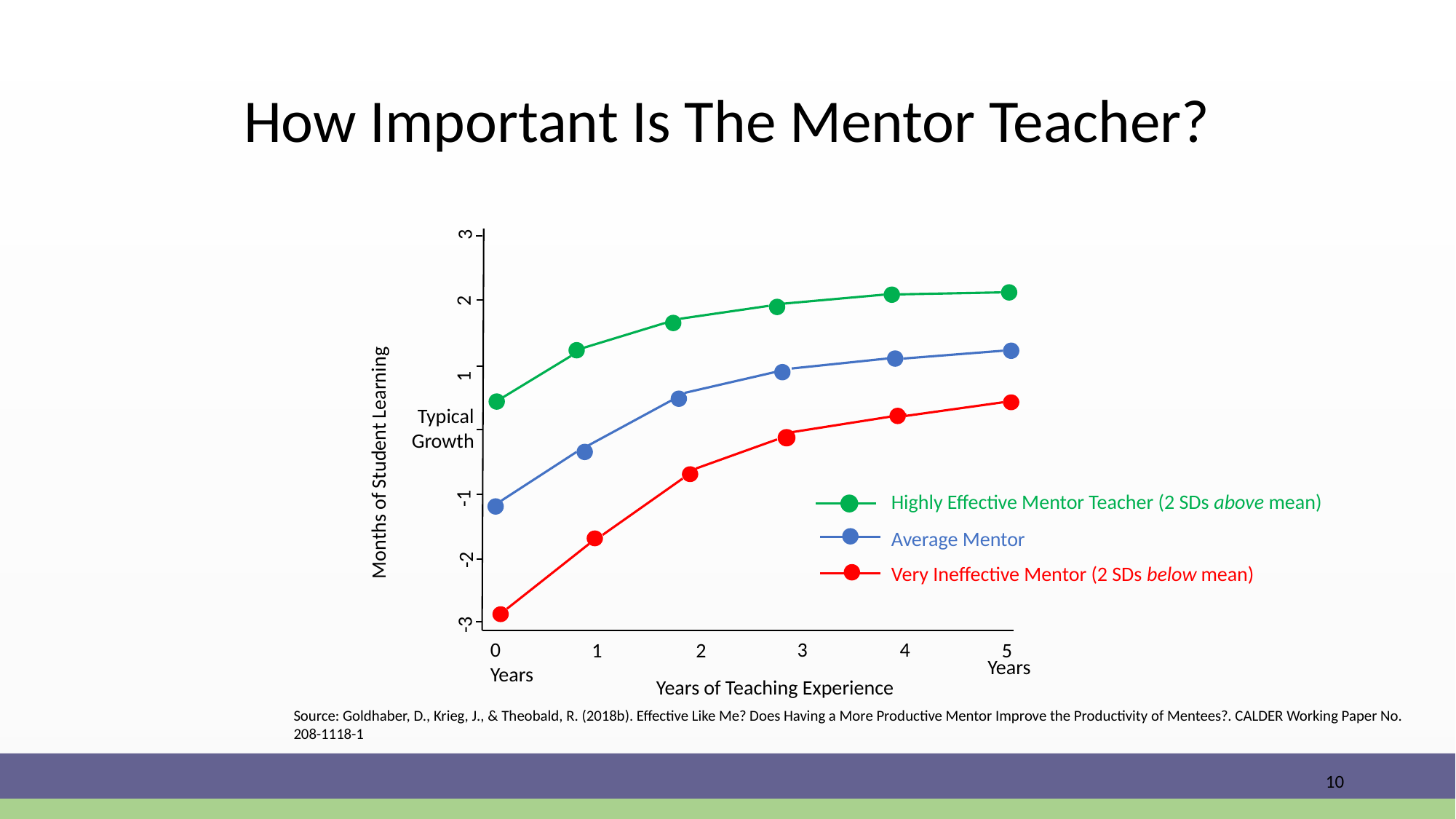

# How Important Is The Mentor Teacher?
3

2

1

Typical Growth
Months of Student Learning
-1
Highly Effective Mentor Teacher (2 SDs above mean)

Average Mentor

-2
Very Ineffective Mentor (2 SDs below mean)

-3
0
Years
4
3
1
2
5
Years
Years of Teaching Experience
Source: Goldhaber, D., Krieg, J., & Theobald, R. (2018b). Effective Like Me? Does Having a More Productive Mentor Improve the Productivity of Mentees?. CALDER Working Paper No. 208-1118-1
10